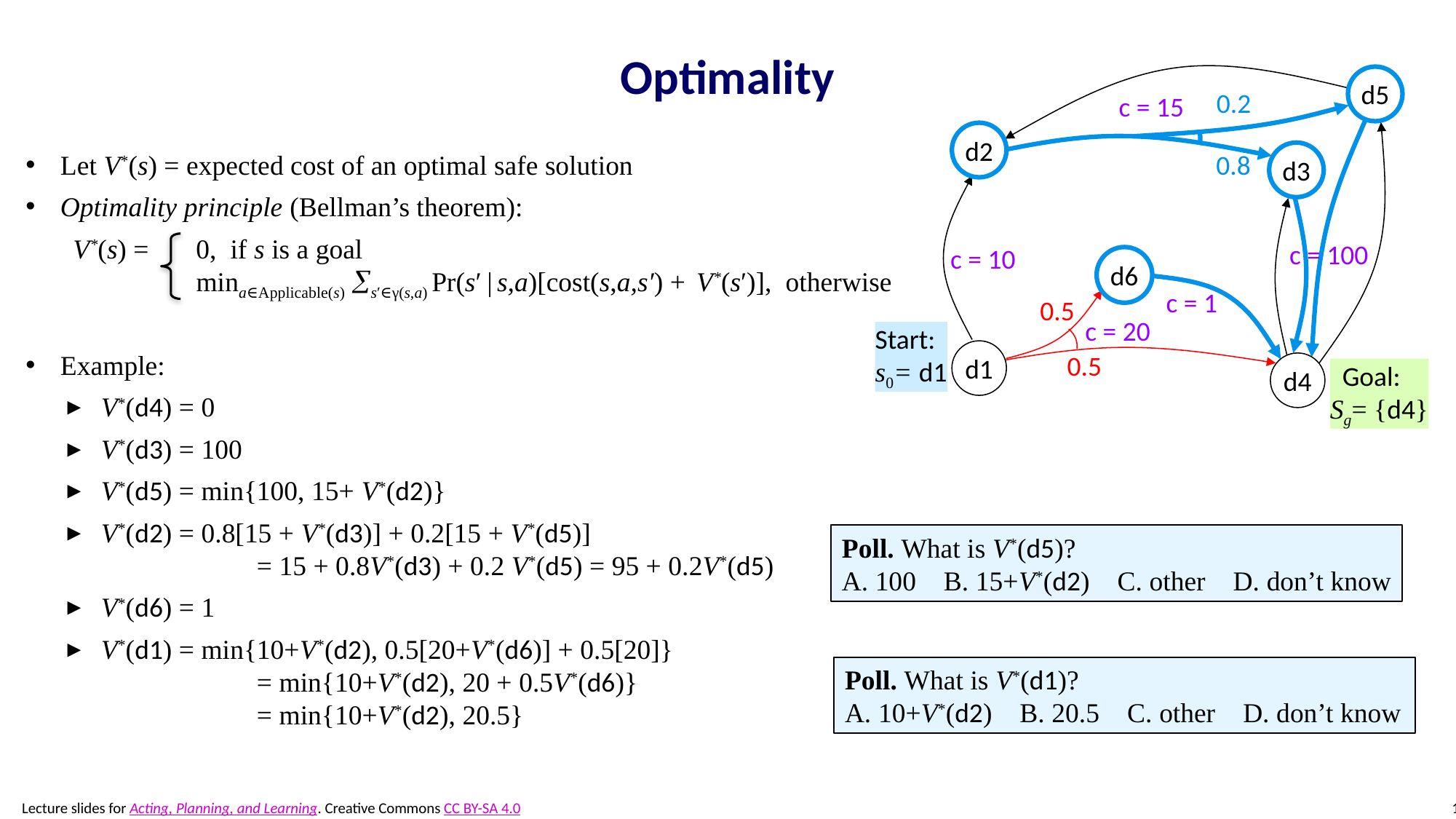

# Optimality

d5
0.2
c = 15

d2

d3
0.8

c = 100
c = 10
d4
d1

d6
c = 1
0.5

c = 20

0.5
Start:
s0= d1
  Goal:
Sg= {d4}
Let V*(s) = expected cost of an optimal safe solution
Optimality principle (Bellman’s theorem):
V*(s) =	  0,  if s is a goal
	  mina∈Applicable(s) ∑s′∈γ(s,a) Pr(s′ | s,a)[cost(s,a,s′) +  V*(s′)],  otherwise
Example:
V*(d4) = 0
V*(d3) = 100
V*(d5) = min{100, 15+ V*(d2)}
V*(d2) = 0.8[15 + V*(d3)] + 0.2[15 + V*(d5)]
	= 15 + 0.8V*(d3) + 0.2 V*(d5) = 95 + 0.2V*(d5)
V*(d6) = 1
V*(d1) = min{10+V*(d2), 0.5[20+V*(d6)] + 0.5[20]}
	= min{10+V*(d2), 20 + 0.5V*(d6)}
	= min{10+V*(d2), 20.5}

Poll. What is V*(d5)?
A. 100    B. 15+V*(d2)    C. other    D. don’t know
Poll. What is V*(d1)?
A. 10+V*(d2)    B. 20.5    C. other    D. don’t know